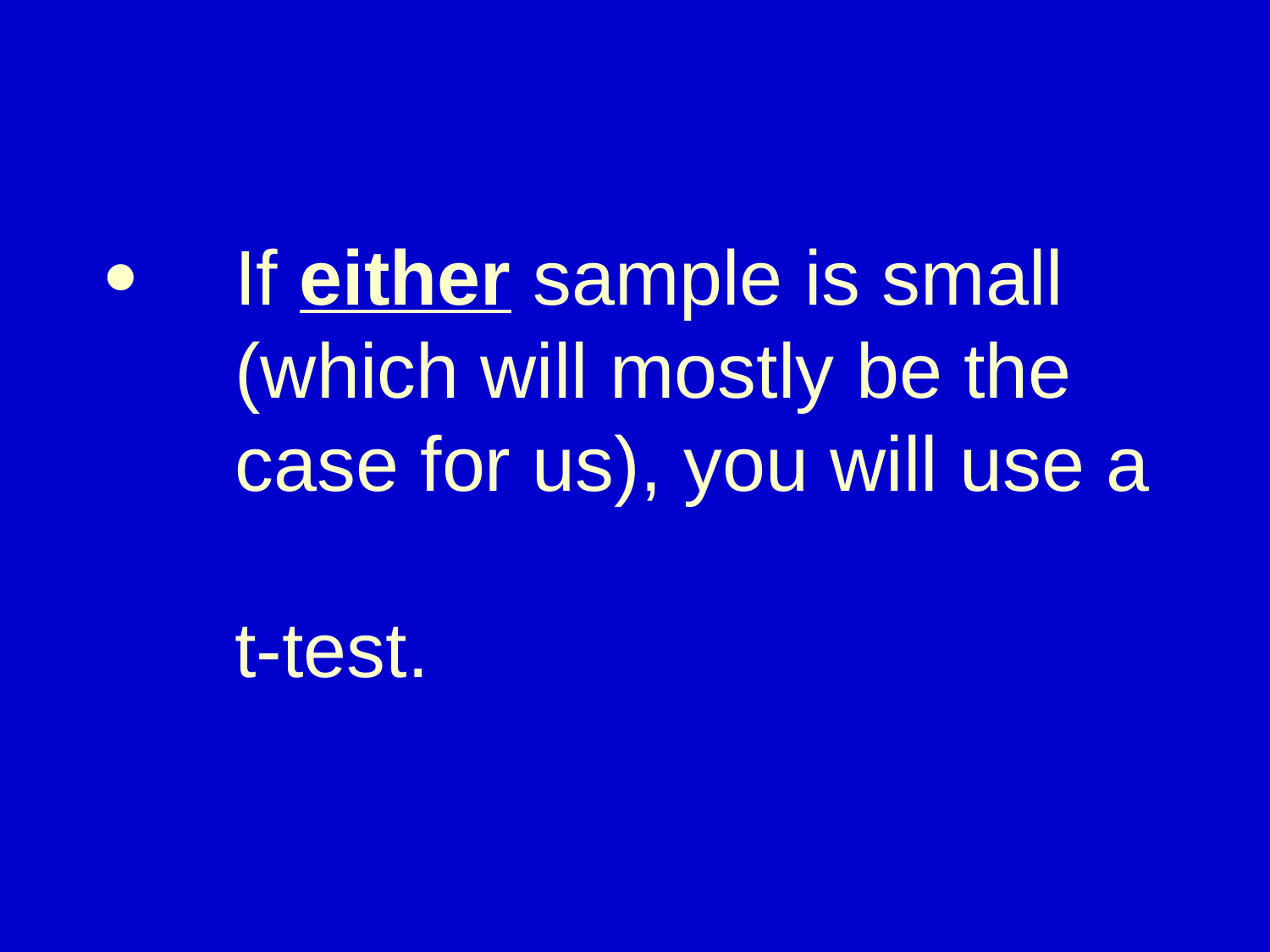

# •	If either sample is small (which will mostly be the case for us), you will use a t-test.